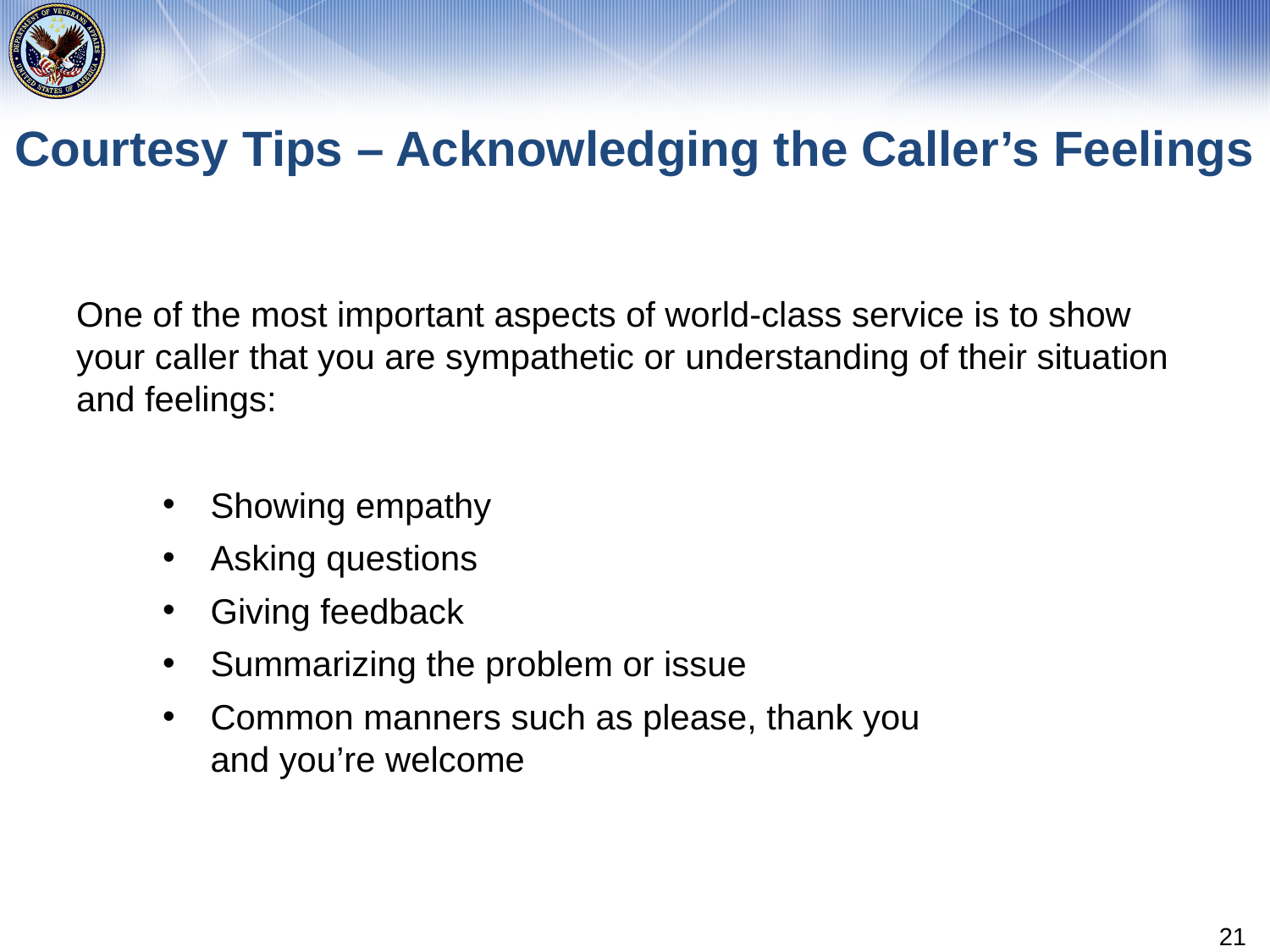

# Courtesy Tips – Acknowledging the Caller’s Feelings
One of the most important aspects of world-class service is to show your caller that you are sympathetic or understanding of their situation and feelings:

Showing empathy
Asking questions
Giving feedback
Summarizing the problem or issue
Common manners such as please, thank you                       and you’re welcome

21